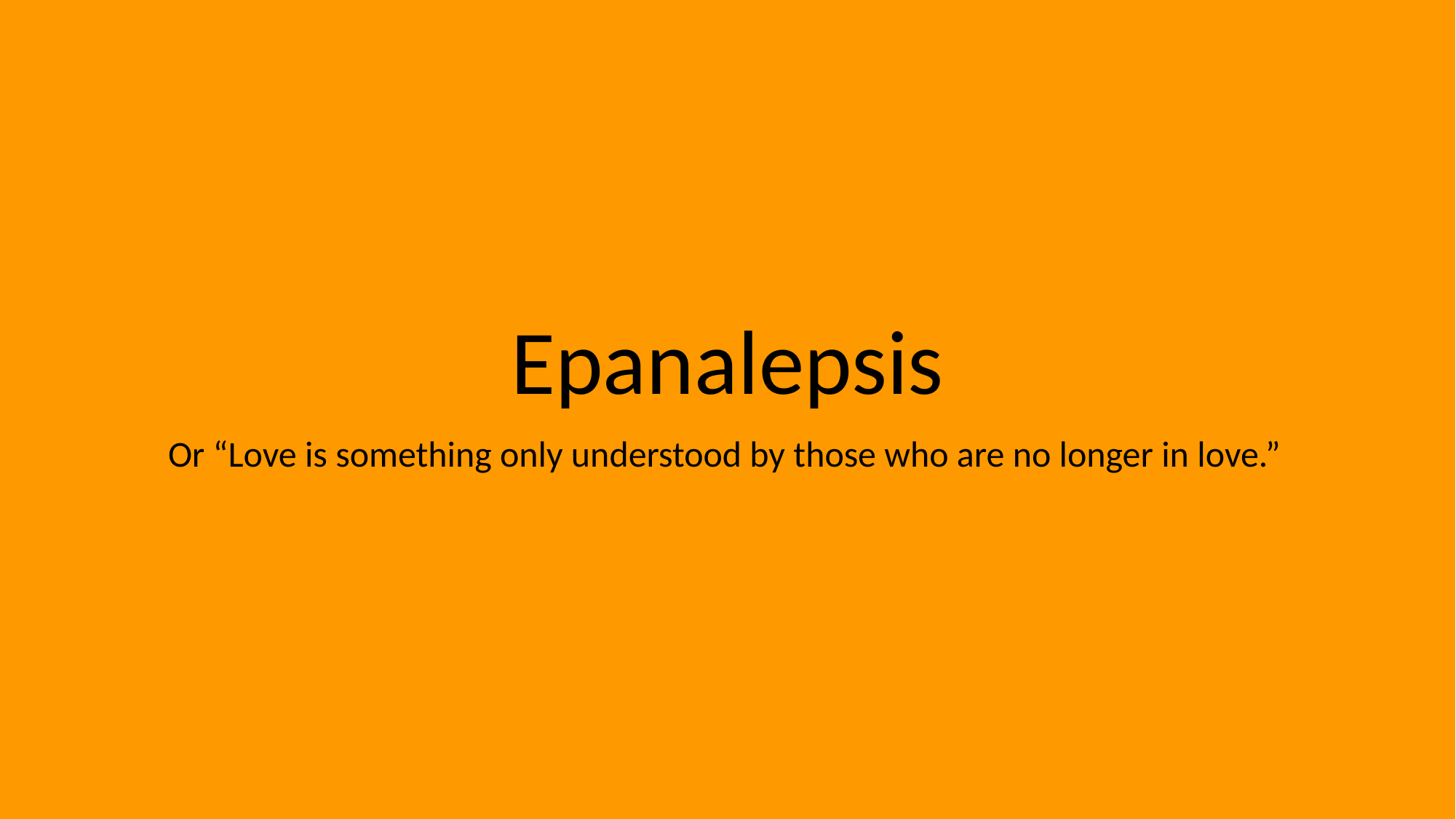

# Epanalepsis
Or “Love is something only understood by those who are no longer in love.”